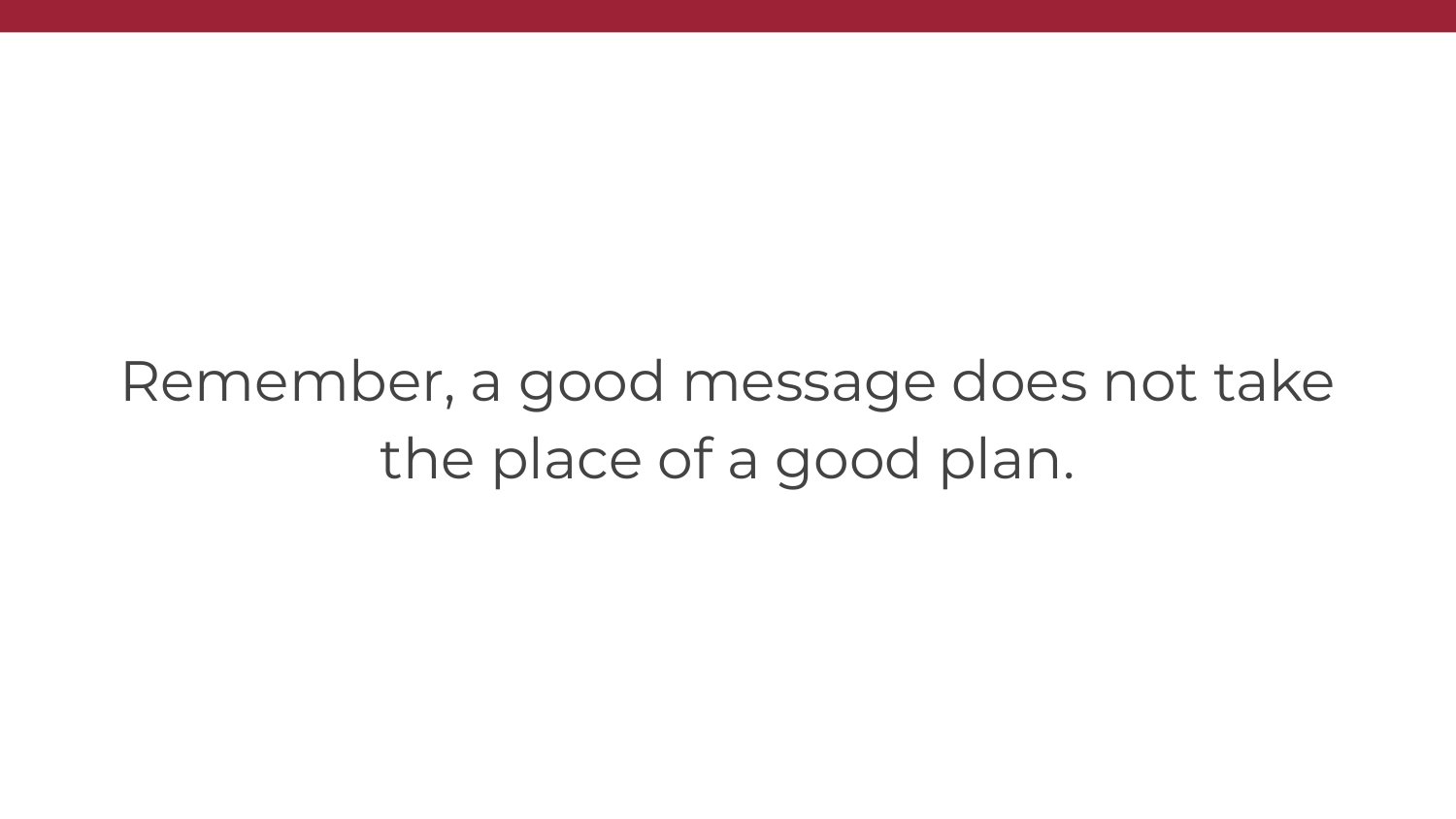

Remember, a good message does not take the place of a good plan.